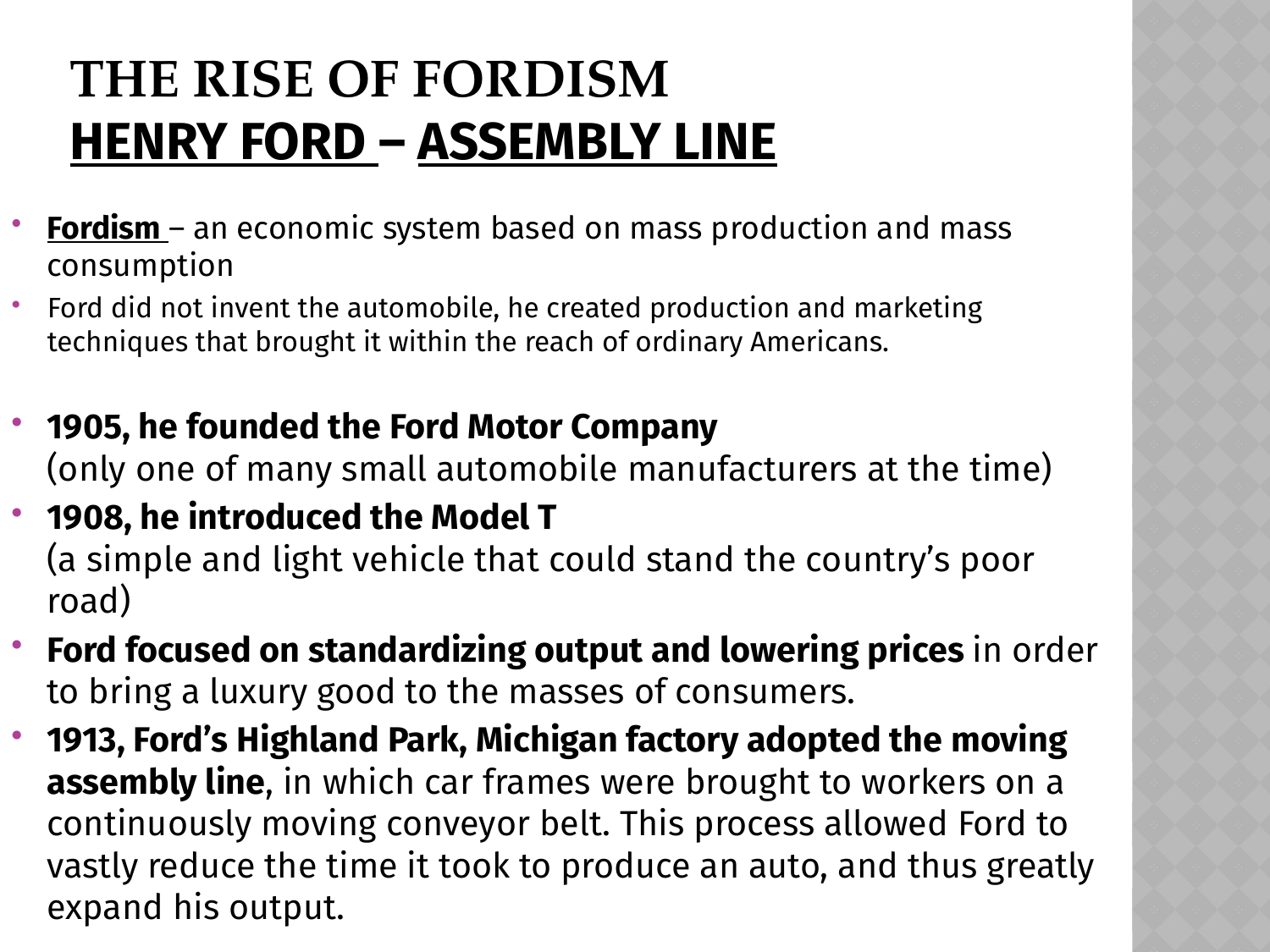

# The Rise of Fordism Henry Ford – Assembly Line
Fordism – an economic system based on mass production and mass consumption
Ford did not invent the automobile, he created production and marketing techniques that brought it within the reach of ordinary Americans.

1905, he founded the Ford Motor Company
(only one of many small automobile manufacturers at the time)
1908, he introduced the Model T
(a simple and light vehicle that could stand the country’s poor road)
Ford focused on standardizing output and lowering prices in order to bring a luxury good to the masses of consumers.
1913, Ford’s Highland Park, Michigan factory adopted the moving assembly line, in which car frames were brought to workers on a continuously moving conveyor belt. This process allowed Ford to vastly reduce the time it took to produce an auto, and thus greatly expand his output.